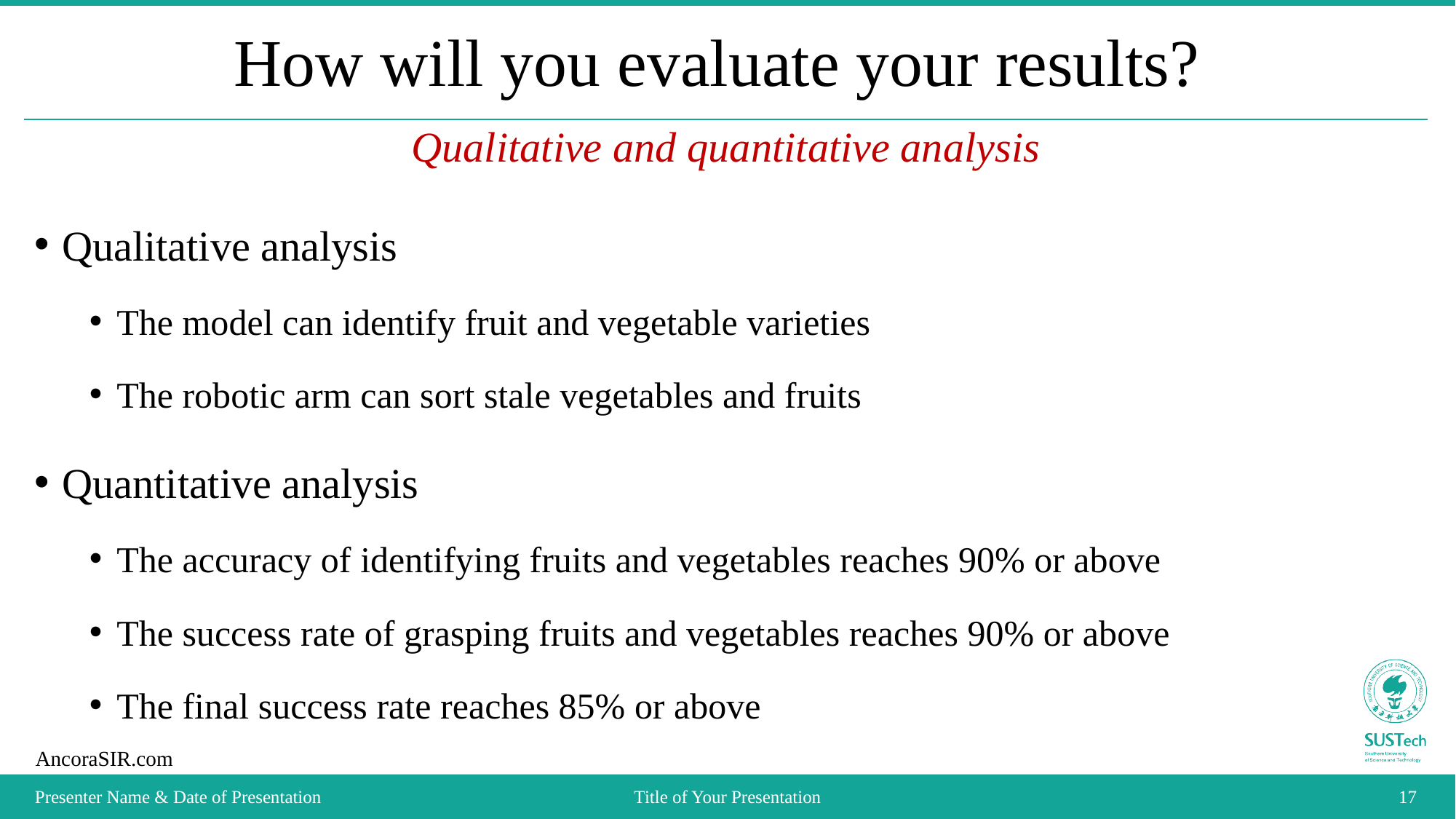

# How will you evaluate your results?
Qualitative and quantitative analysis
Qualitative analysis
The model can identify fruit and vegetable varieties
The robotic arm can sort stale vegetables and fruits
Quantitative analysis
The accuracy of identifying fruits and vegetables reaches 90% or above
The success rate of grasping fruits and vegetables reaches 90% or above
The final success rate reaches 85% or above
Presenter Name & Date of Presentation
Title of Your Presentation
17